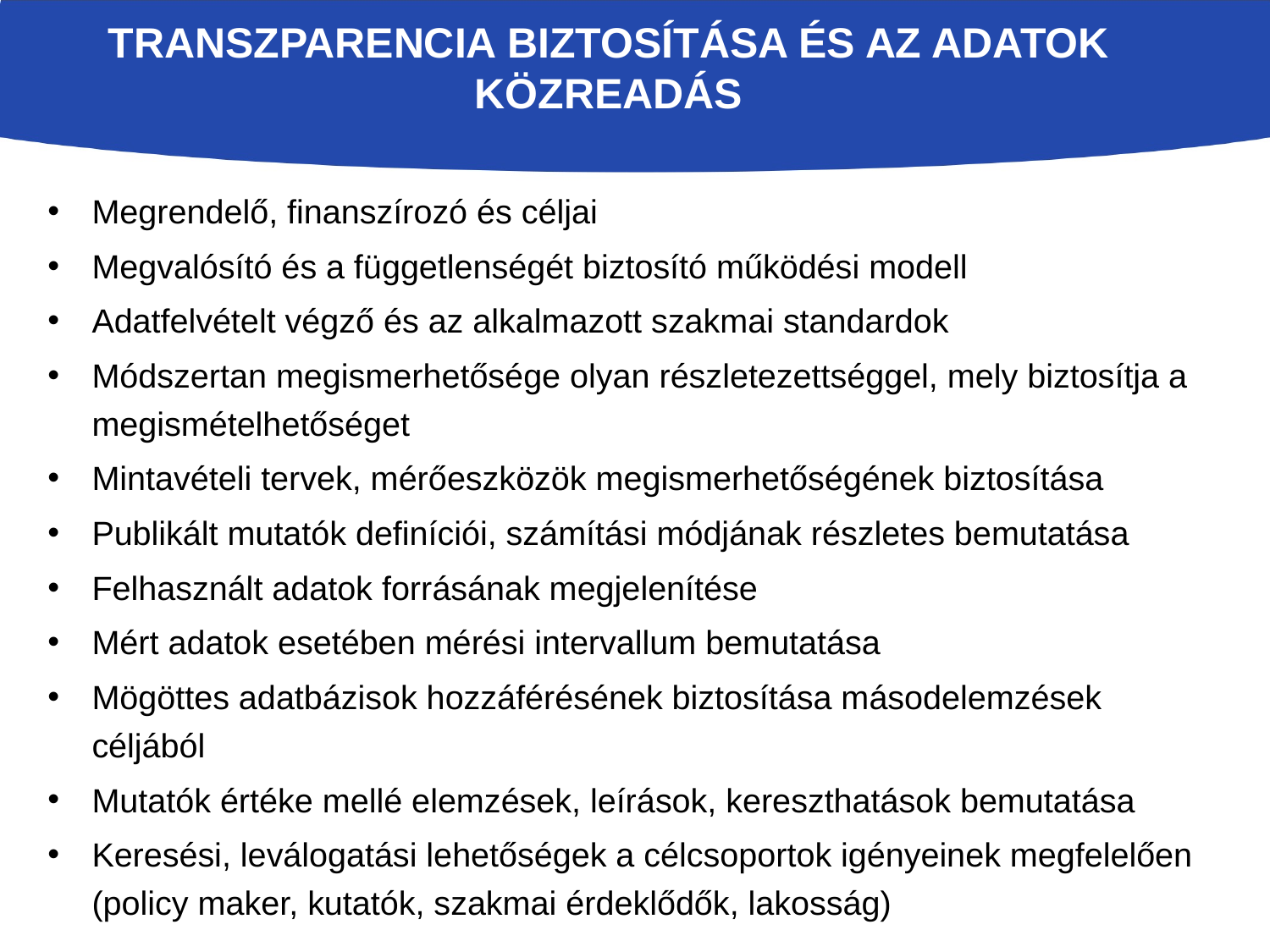

# Transzparencia biztosítása és az adatok közreadás
Megrendelő, finanszírozó és céljai
Megvalósító és a függetlenségét biztosító működési modell
Adatfelvételt végző és az alkalmazott szakmai standardok
Módszertan megismerhetősége olyan részletezettséggel, mely biztosítja a megismételhetőséget
Mintavételi tervek, mérőeszközök megismerhetőségének biztosítása
Publikált mutatók definíciói, számítási módjának részletes bemutatása
Felhasznált adatok forrásának megjelenítése
Mért adatok esetében mérési intervallum bemutatása
Mögöttes adatbázisok hozzáférésének biztosítása másodelemzések céljából
Mutatók értéke mellé elemzések, leírások, kereszthatások bemutatása
Keresési, leválogatási lehetőségek a célcsoportok igényeinek megfelelően (policy maker, kutatók, szakmai érdeklődők, lakosság)